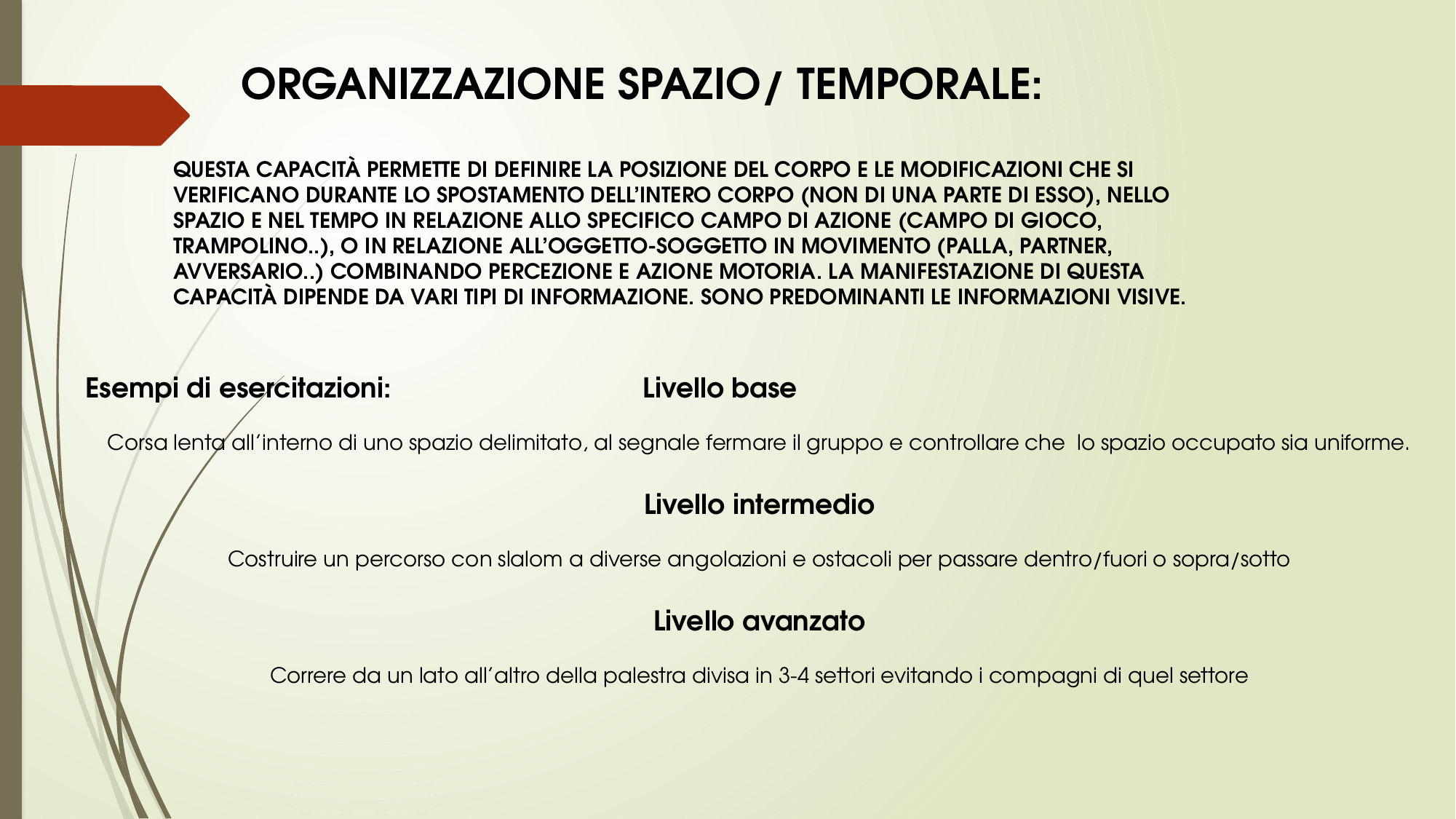

ORGANIZZAZIONE SPAZIO/ TEMPORALE:
Questa capacità permette di definire la posizione del corpo e le modificazioni che si verificano durante lo spostamento dell’intero corpo (non di una parte di esso), nello spazio e nel tempo in relazione allo specifico campo di azione (campo di gioco, trampolino..), o in relazione all’oggetto-soggetto in movimento (palla, partner, avversario..) combinando percezione e azione motoria. La manifestazione di questa capacità dipende da vari tipi di informazione. Sono predominanti le informazioni visive.
Esempi di esercitazioni:                                 Livello base
Corsa lenta all’interno di uno spazio delimitato, al segnale fermare il gruppo e controllare che  lo spazio occupato sia uniforme.
Livello intermedio
Costruire un percorso con slalom a diverse angolazioni e ostacoli per passare dentro/fuori o sopra/sotto
Livello avanzato
Correre da un lato all’altro della palestra divisa in 3-4 settori evitando i compagni di quel settore